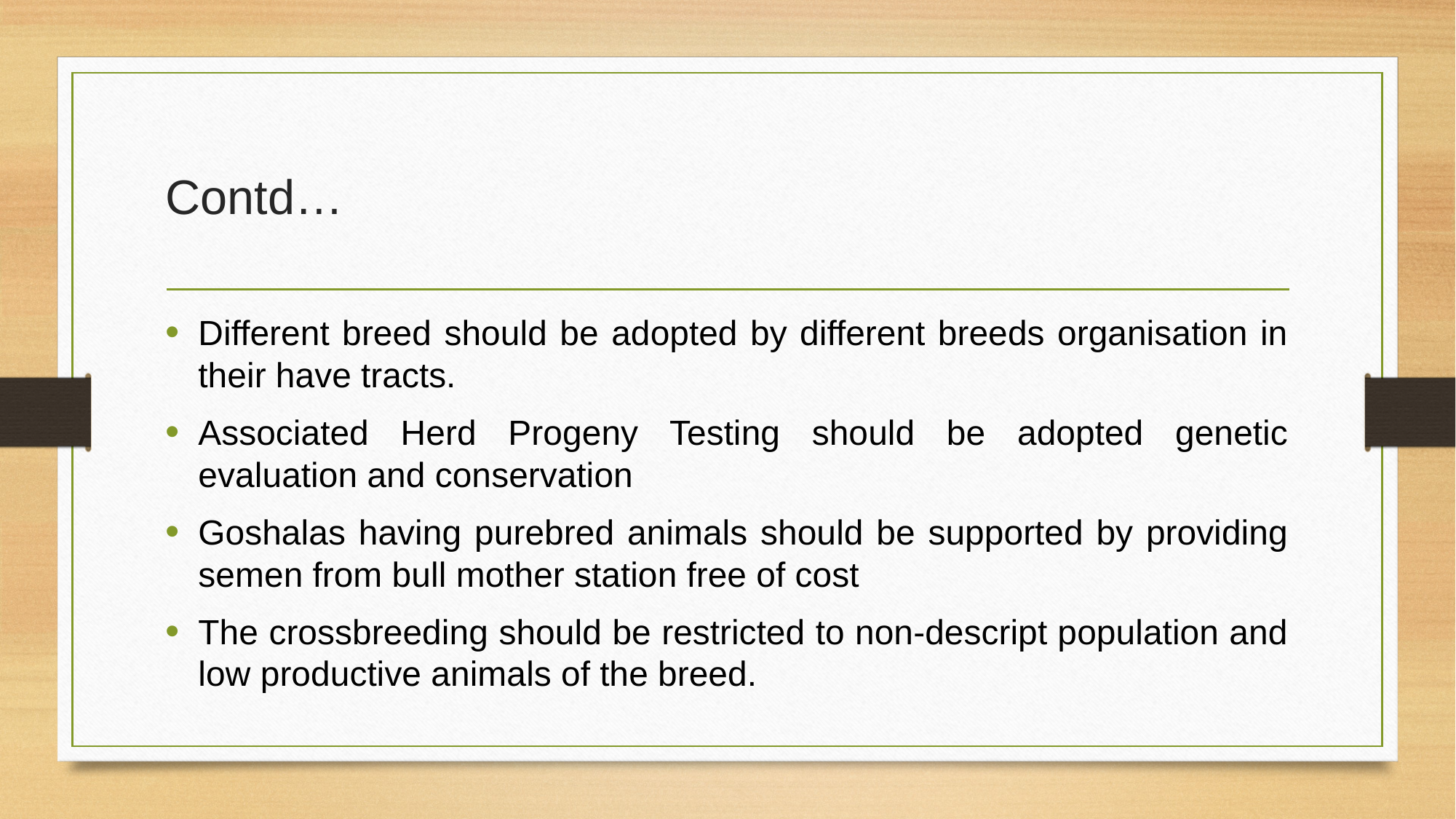

# Contd…
Different breed should be adopted by different breeds organisation in their have tracts.
Associated Herd Progeny Testing should be adopted genetic evaluation and conservation
Goshalas having purebred animals should be supported by providing semen from bull mother station free of cost
The crossbreeding should be restricted to non-descript population and low productive animals of the breed.